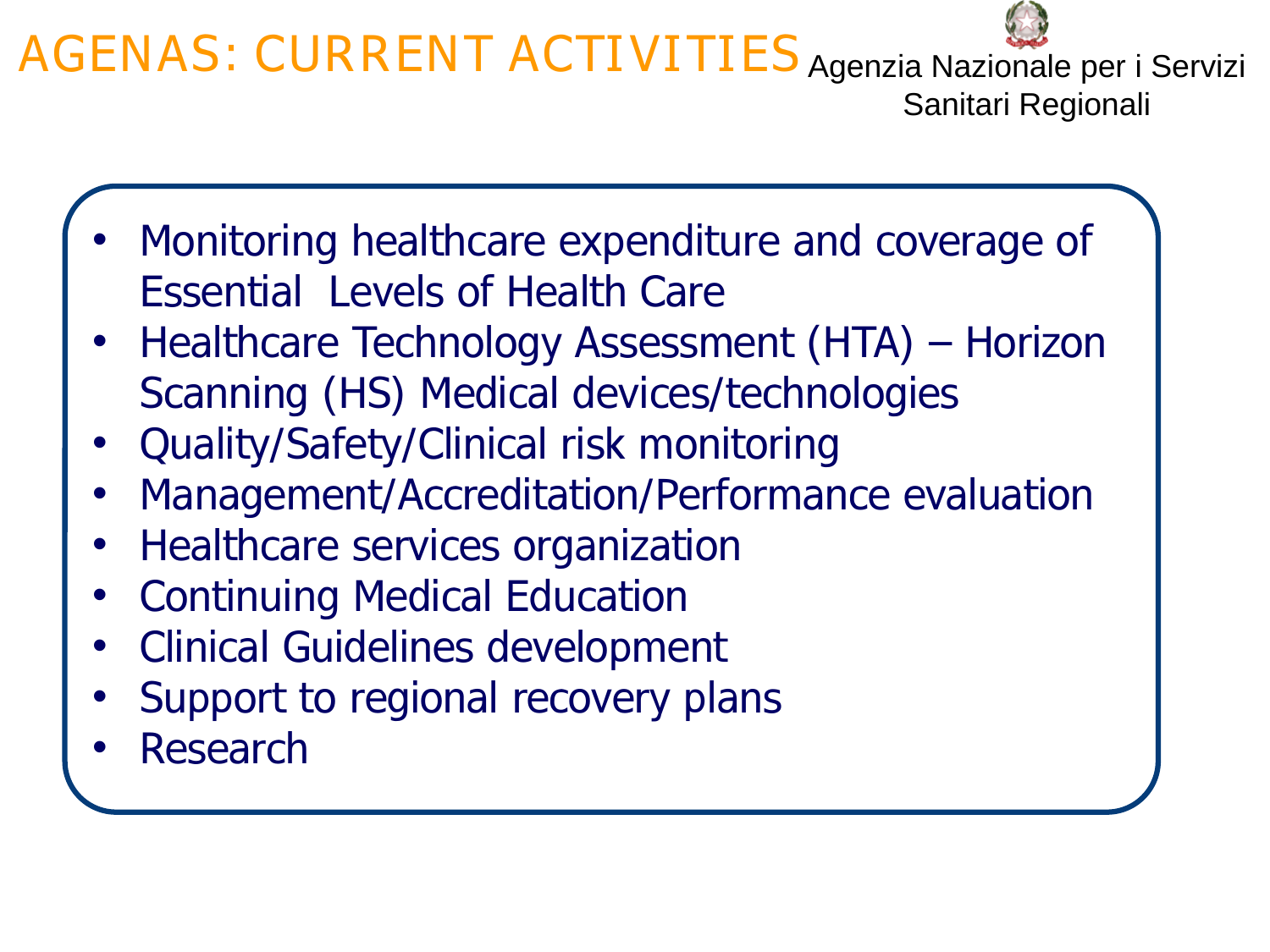

AGENAS: CURRENT ACTIVITIES
Monitoring healthcare expenditure and coverage of Essential  Levels of Health Care
Healthcare Technology Assessment (HTA) – Horizon Scanning (HS) Medical devices/technologies
Quality/Safety/Clinical risk monitoring
Management/Accreditation/Performance evaluation
Healthcare services organization
Continuing Medical Education
Clinical Guidelines development
Support to regional recovery plans
Research